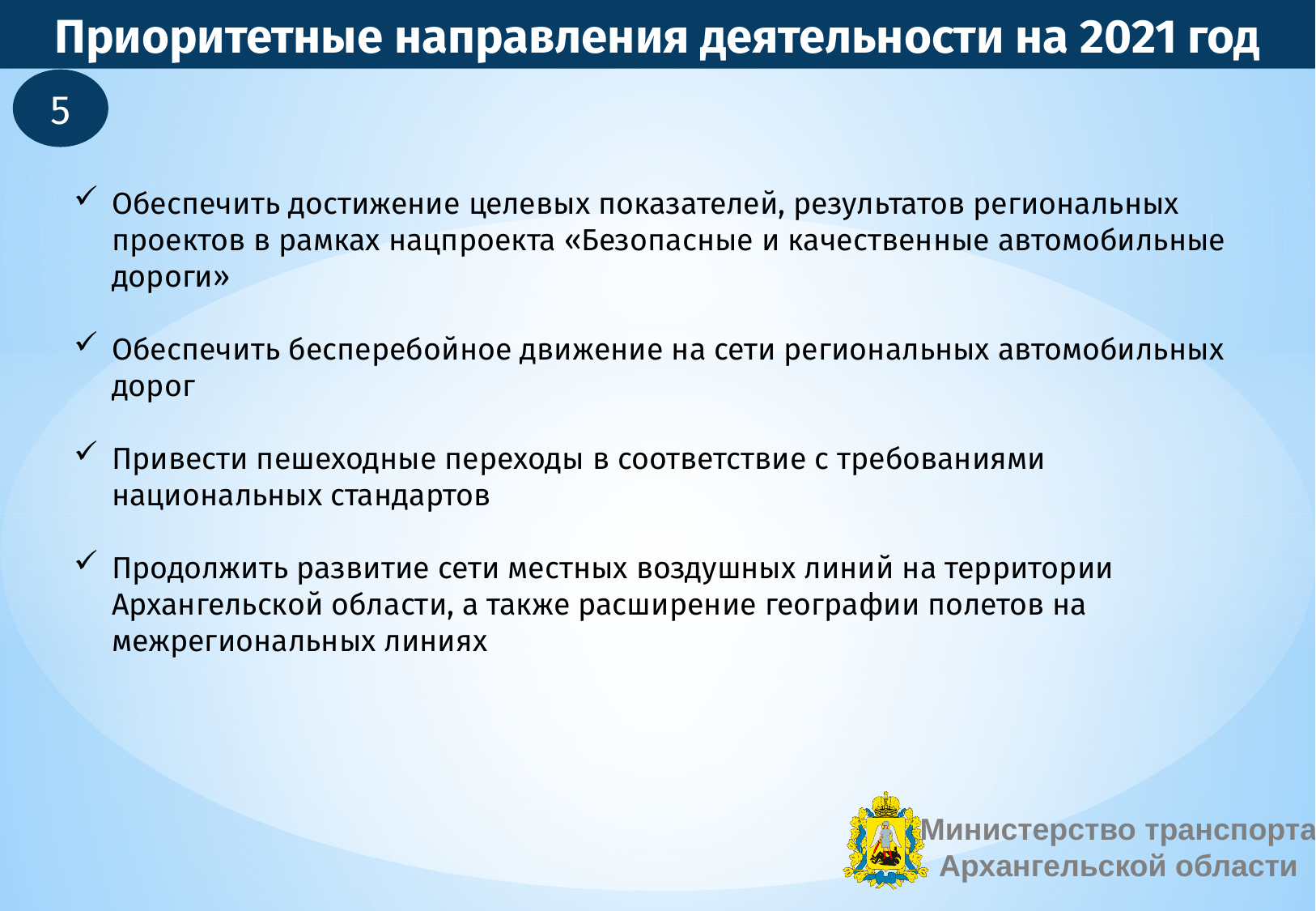

Приоритетные направления деятельности на 2021 год
5
Обеспечить достижение целевых показателей, результатов региональных проектов в рамках нацпроекта «Безопасные и качественные автомобильные дороги»

Обеспечить бесперебойное движение на сети региональных автомобильных дорог

Привести пешеходные переходы в соответствие с требованиями национальных стандартов

Продолжить развитие сети местных воздушных линий на территории Архангельской области, а также расширение географии полетов на межрегиональных линиях

Министерство транспорта
Архангельской области